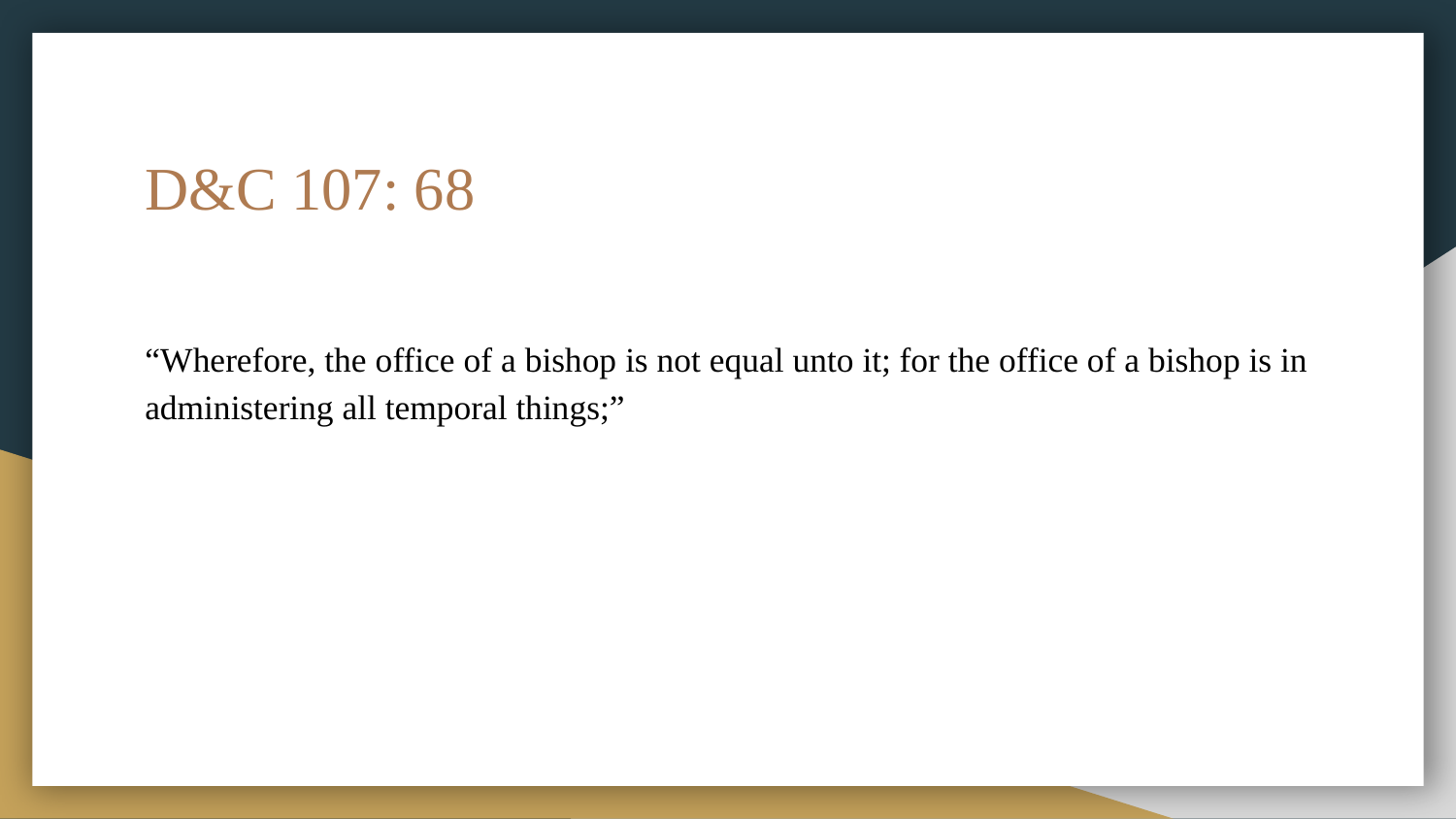

# D&C 107: 68
“Wherefore, the office of a bishop is not equal unto it; for the office of a bishop is in administering all temporal things;”